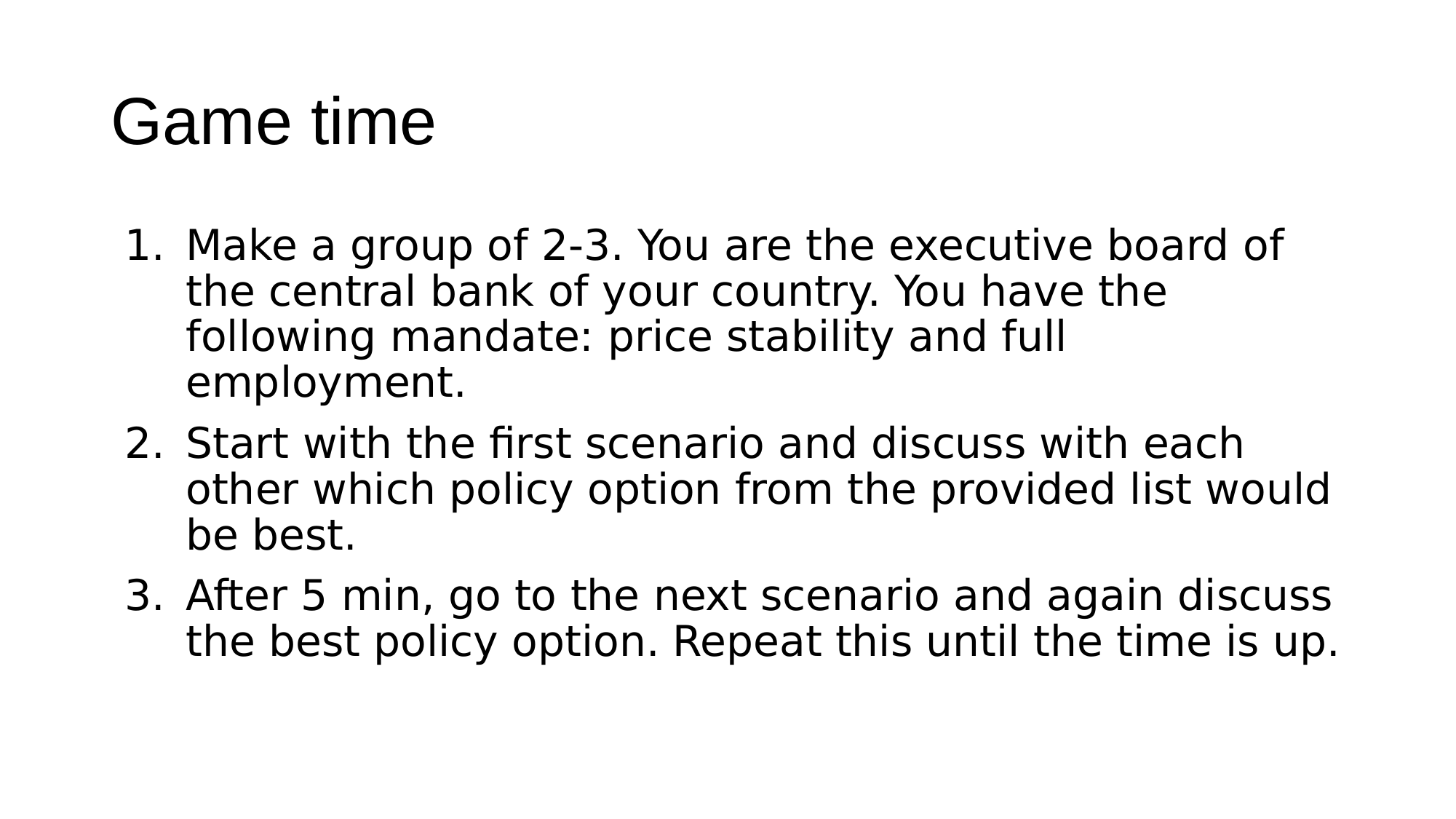

# Game time
Make a group of 2-3. You are the executive board of the central bank of your country. You have the following mandate: price stability and full employment.
Start with the first scenario and discuss with each other which policy option from the provided list would be best.
After 5 min, go to the next scenario and again discuss the best policy option. Repeat this until the time is up.